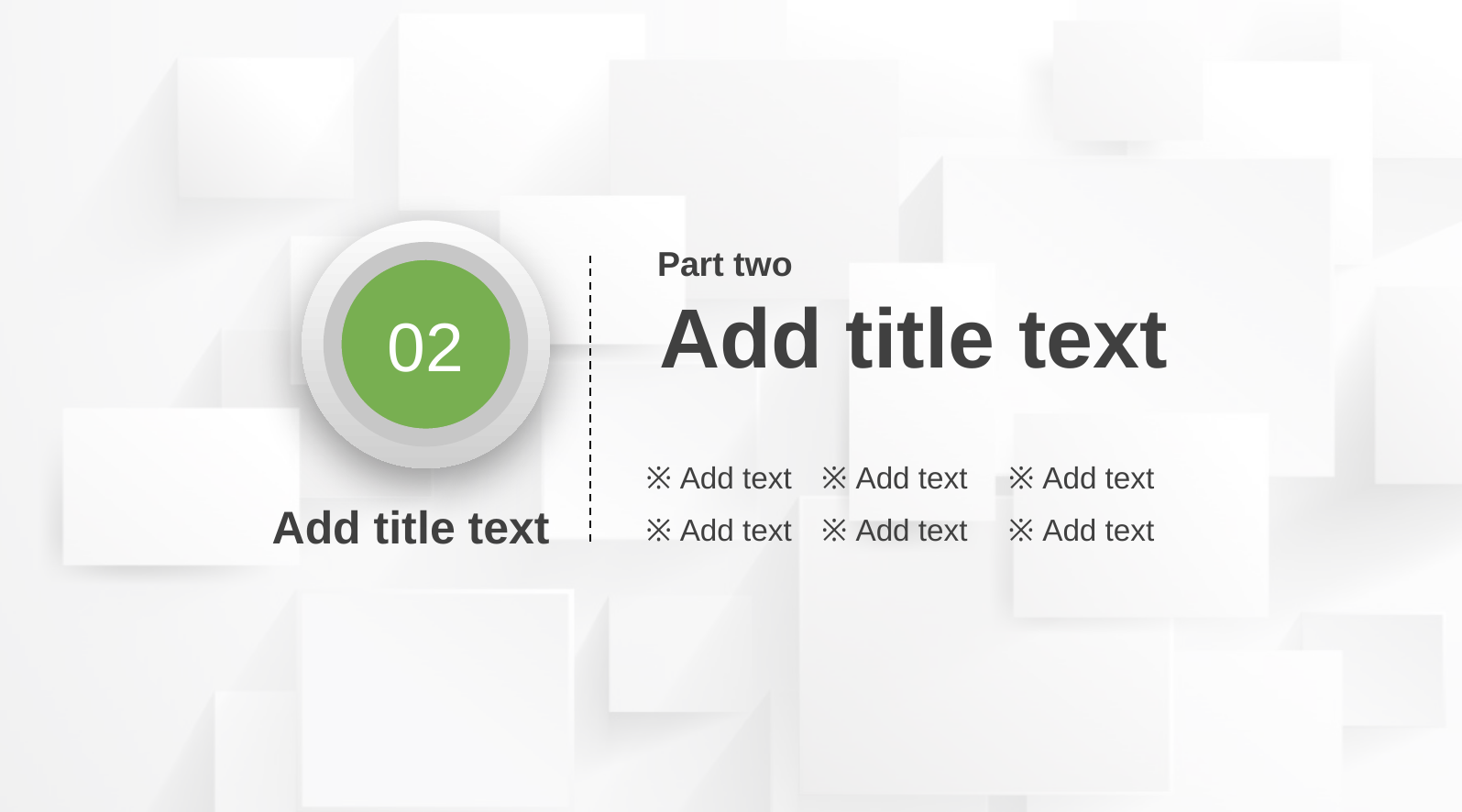

02
Part two
Add title text
※ Add text
※ Add text
※ Add text
Add title text
※ Add text
※ Add text
※ Add text